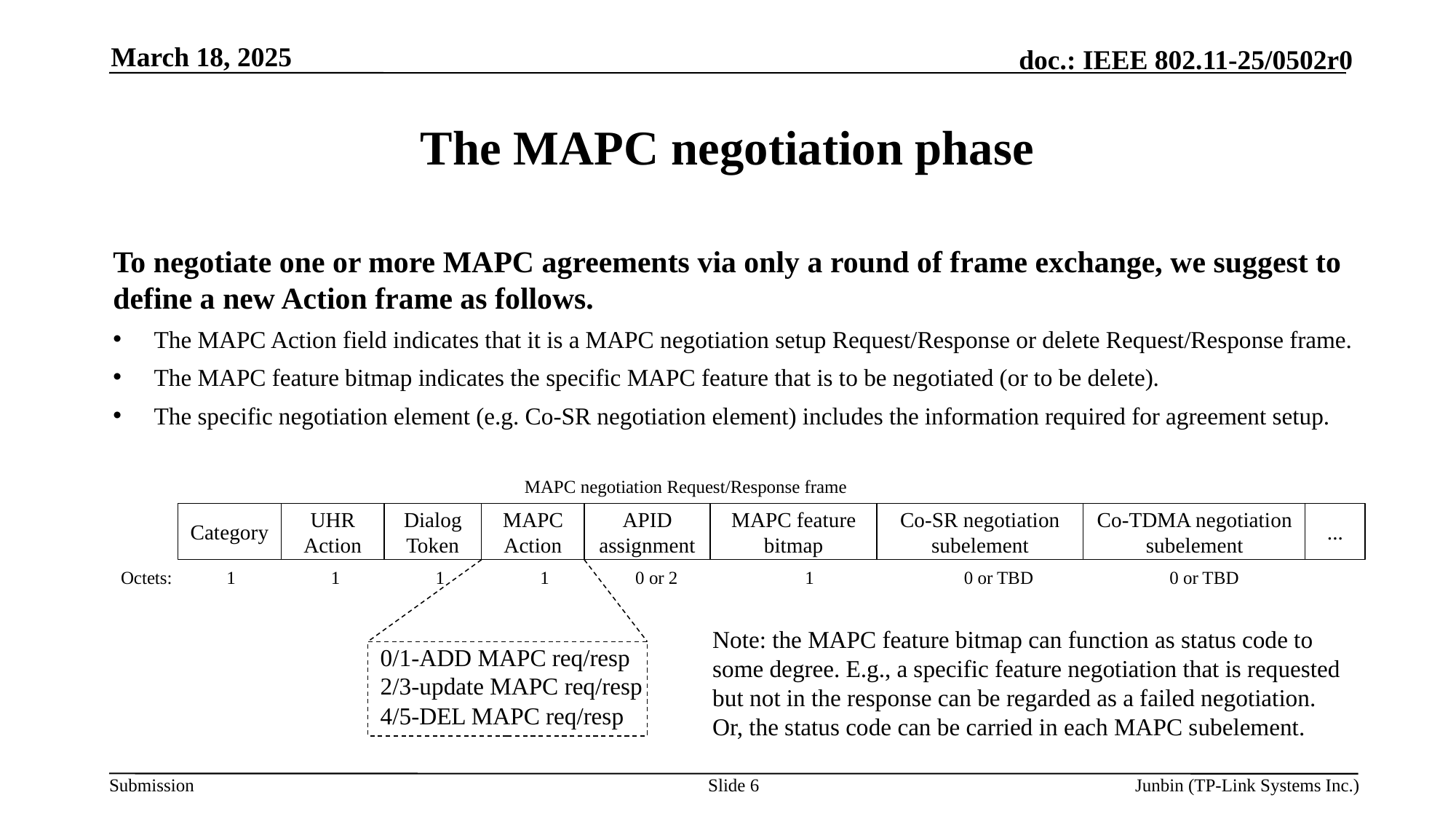

March 18, 2025
# The MAPC negotiation phase
To negotiate one or more MAPC agreements via only a round of frame exchange, we suggest to define a new Action frame as follows.
The MAPC Action field indicates that it is a MAPC negotiation setup Request/Response or delete Request/Response frame.
The MAPC feature bitmap indicates the specific MAPC feature that is to be negotiated (or to be delete).
The specific negotiation element (e.g. Co-SR negotiation element) includes the information required for agreement setup.
MAPC negotiation Request/Response frame
Category
UHR Action
Dialog Token
MAPC Action
APID assignment
MAPC feature bitmap
Co-SR negotiation subelement
Co-TDMA negotiation subelement
...
Octets:            1                     1                     1                     1                   0 or 2                            1                                 0 or TBD                              0 or TBD
0/1-ADD MAPC req/resp
2/3-update MAPC req/resp
4/5-DEL MAPC req/resp

Note: the MAPC feature bitmap can function as status code to some degree. E.g., a specific feature negotiation that is requested but not in the response can be regarded as a failed negotiation.
Or, the status code can be carried in each MAPC subelement.
Slide 6
Junbin (TP-Link Systems Inc.)